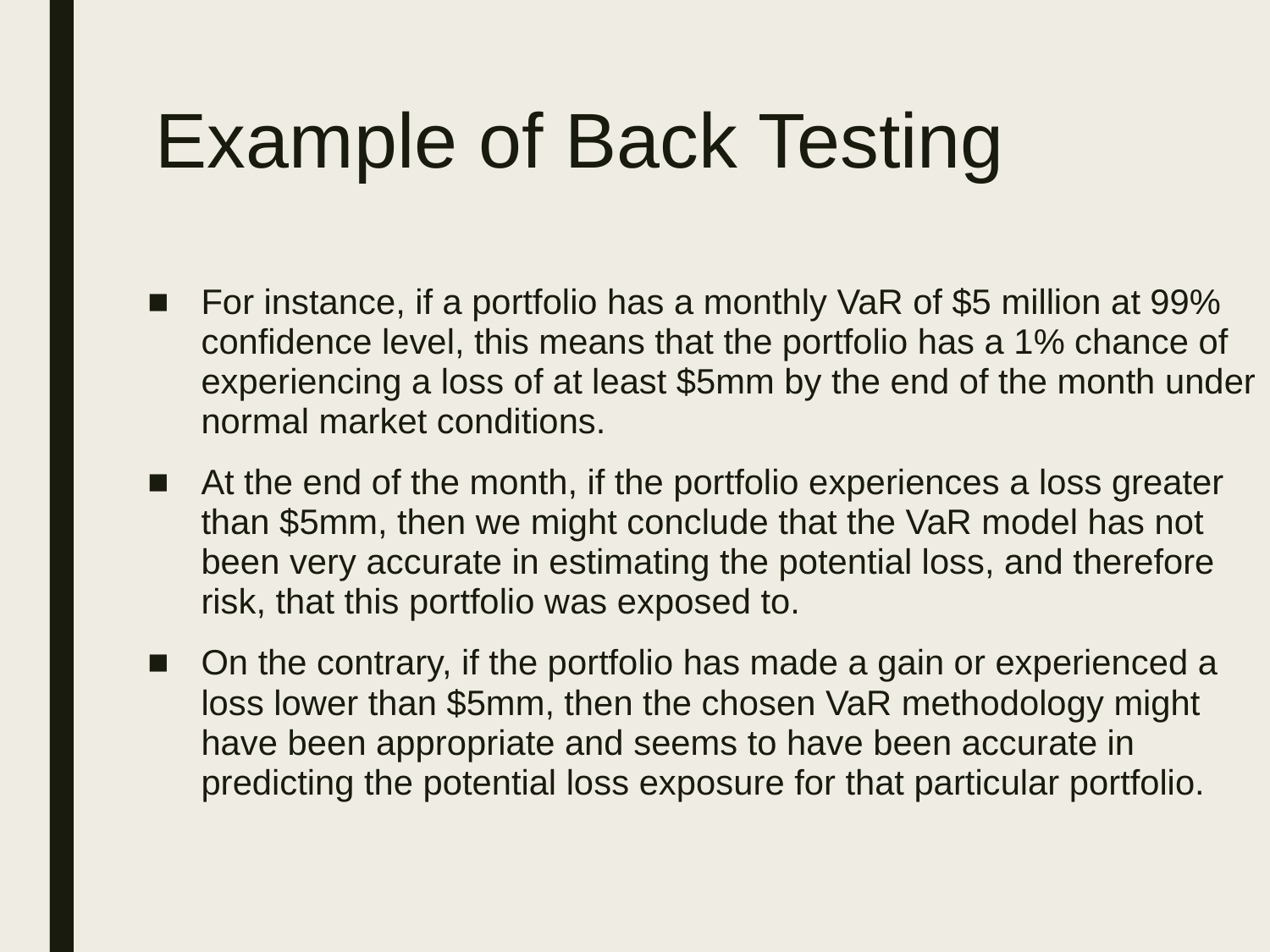

# Example of Back Testing
For instance, if a portfolio has a monthly VaR of $5 million at 99% confidence level, this means that the portfolio has a 1% chance of experiencing a loss of at least $5mm by the end of the month under normal market conditions.
At the end of the month, if the portfolio experiences a loss greater than $5mm, then we might conclude that the VaR model has not been very accurate in estimating the potential loss, and therefore risk, that this portfolio was exposed to.
On the contrary, if the portfolio has made a gain or experienced a loss lower than $5mm, then the chosen VaR methodology might have been appropriate and seems to have been accurate in predicting the potential loss exposure for that particular portfolio.